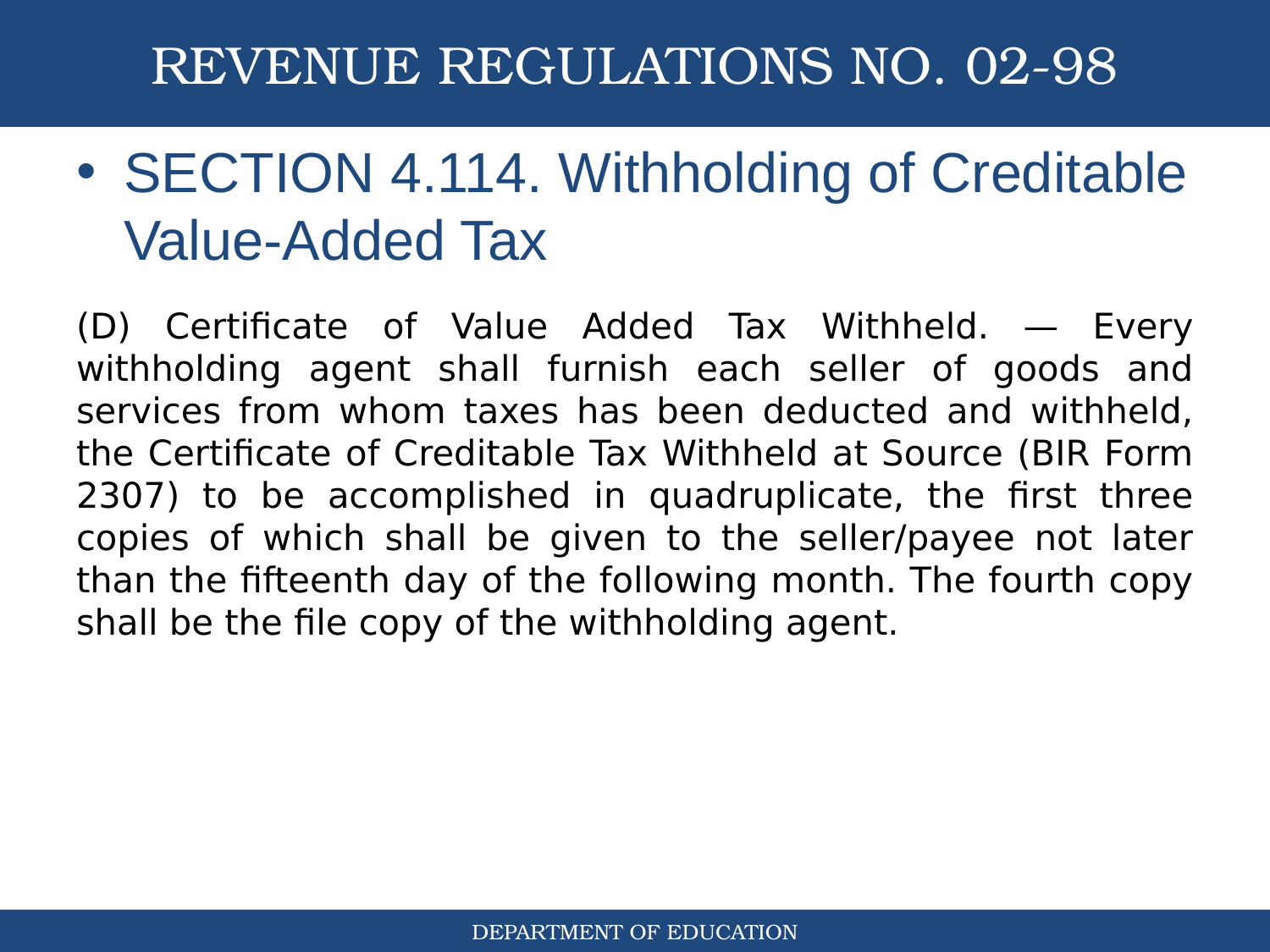

# REVENUE REGULATIONS NO. 02-98
SECTION 4.114. Withholding of Creditable Value-Added Tax

(D) Certificate of Value Added Tax Withheld. — Every withholding agent shall furnish each seller of goods and services from whom taxes has been deducted and withheld, the Certificate of Creditable Tax Withheld at Source (BIR Form 2307) to be accomplished in quadruplicate, the first three copies of which shall be given to the seller/payee not later than the fifteenth day of the following month. The fourth copy shall be the file copy of the withholding agent.